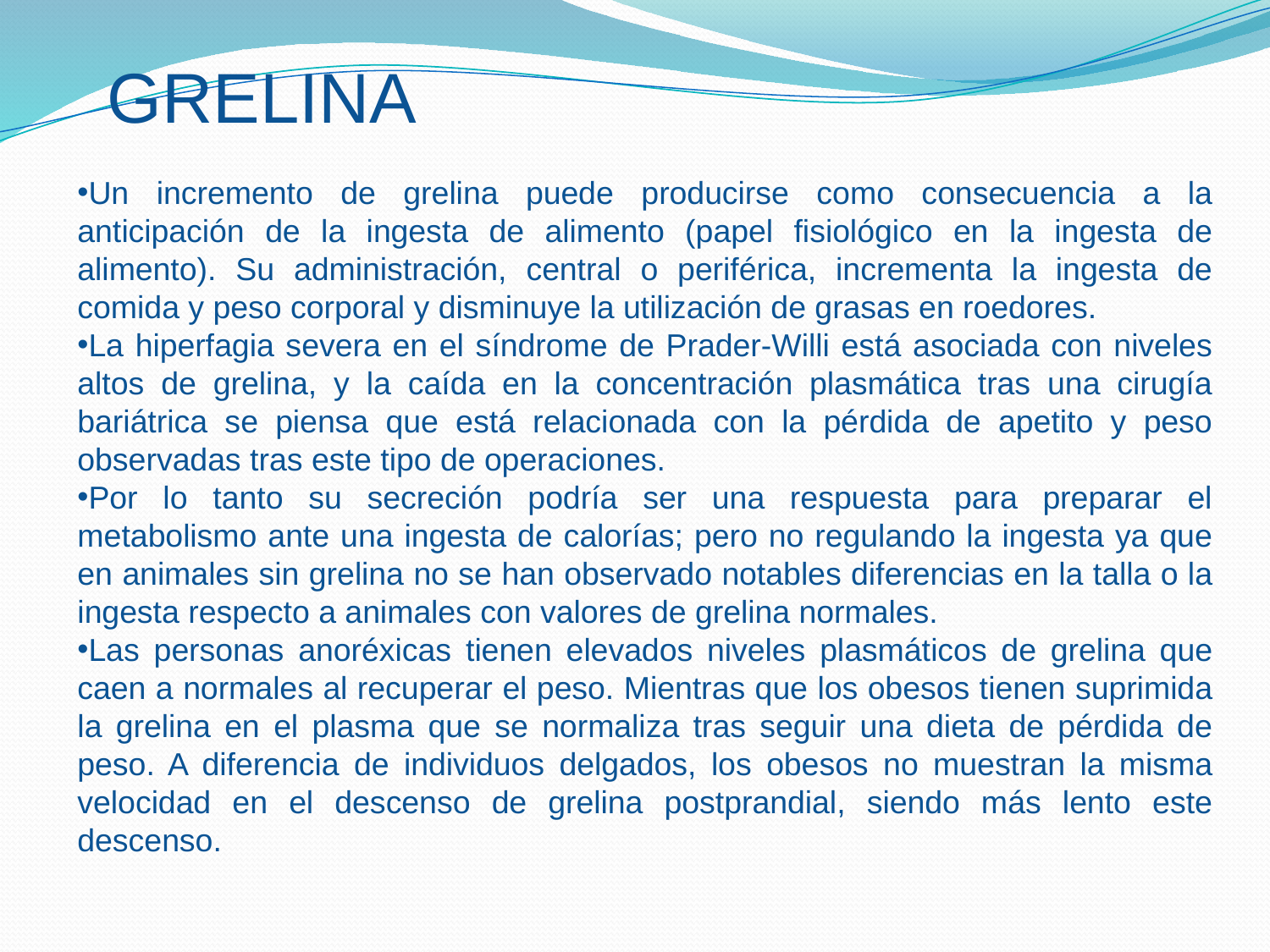

GRELINA
Un incremento de grelina puede producirse como consecuencia a la anticipación de la ingesta de alimento (papel fisiológico en la ingesta de alimento). Su administración, central o periférica, incrementa la ingesta de comida y peso corporal y disminuye la utilización de grasas en roedores.
La hiperfagia severa en el síndrome de Prader-Willi está asociada con niveles altos de grelina, y la caída en la concentración plasmática tras una cirugía bariátrica se piensa que está relacionada con la pérdida de apetito y peso observadas tras este tipo de operaciones.
Por lo tanto su secreción podría ser una respuesta para preparar el metabolismo ante una ingesta de calorías; pero no regulando la ingesta ya que en animales sin grelina no se han observado notables diferencias en la talla o la ingesta respecto a animales con valores de grelina normales.
Las personas anoréxicas tienen elevados niveles plasmáticos de grelina que caen a normales al recuperar el peso. Mientras que los obesos tienen suprimida la grelina en el plasma que se normaliza tras seguir una dieta de pérdida de peso. A diferencia de individuos delgados, los obesos no muestran la misma velocidad en el descenso de grelina postprandial, siendo más lento este descenso.